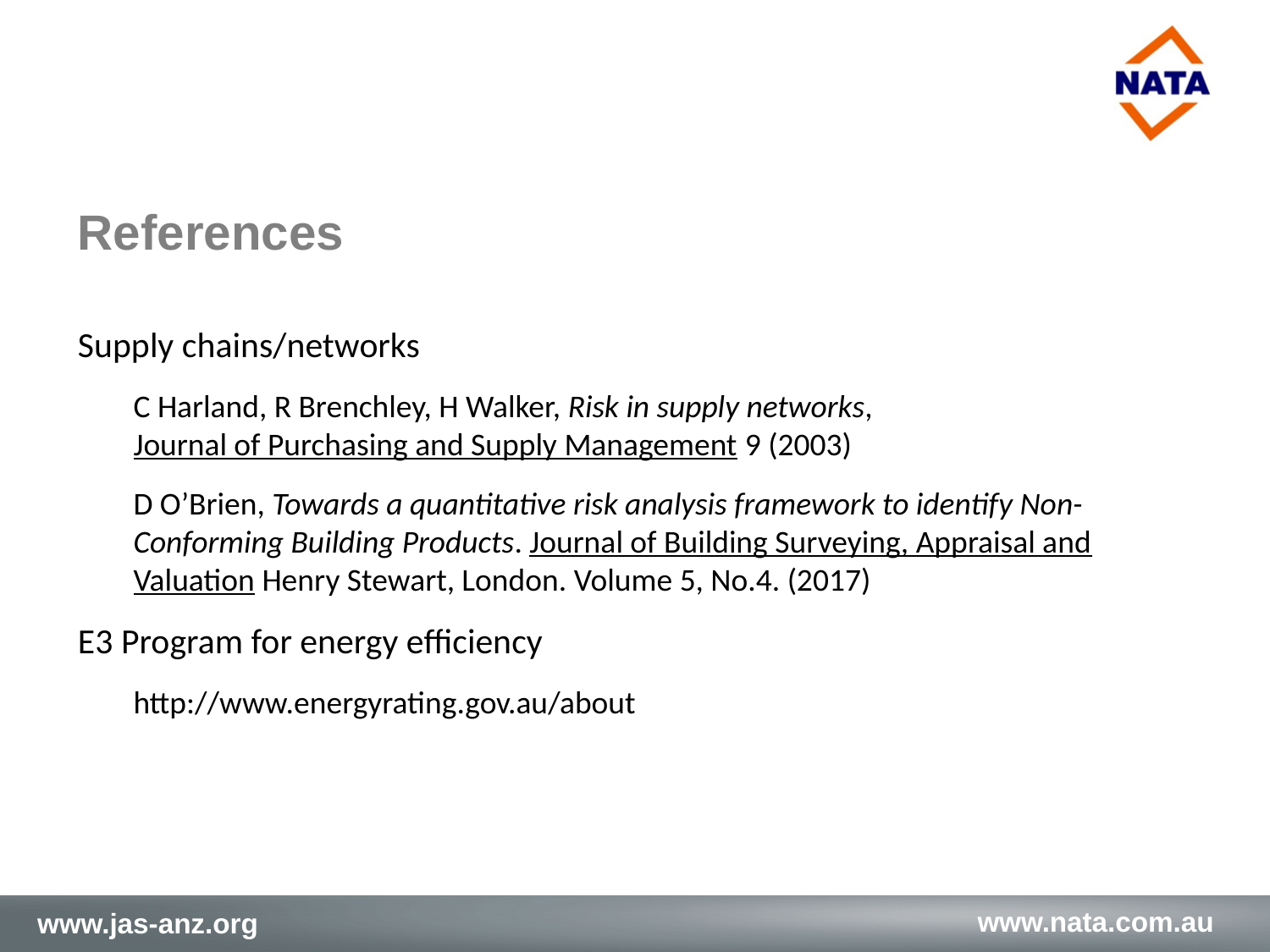

# References
Supply chains/networks
C Harland, R Brenchley, H Walker, Risk in supply networks,
Journal of Purchasing and Supply Management 9 (2003)
D O’Brien, Towards a quantitative risk analysis framework to identify Non-Conforming Building Products. Journal of Building Surveying, Appraisal and Valuation Henry Stewart, London. Volume 5, No.4. (2017)
E3 Program for energy efficiency
http://www.energyrating.gov.au/about